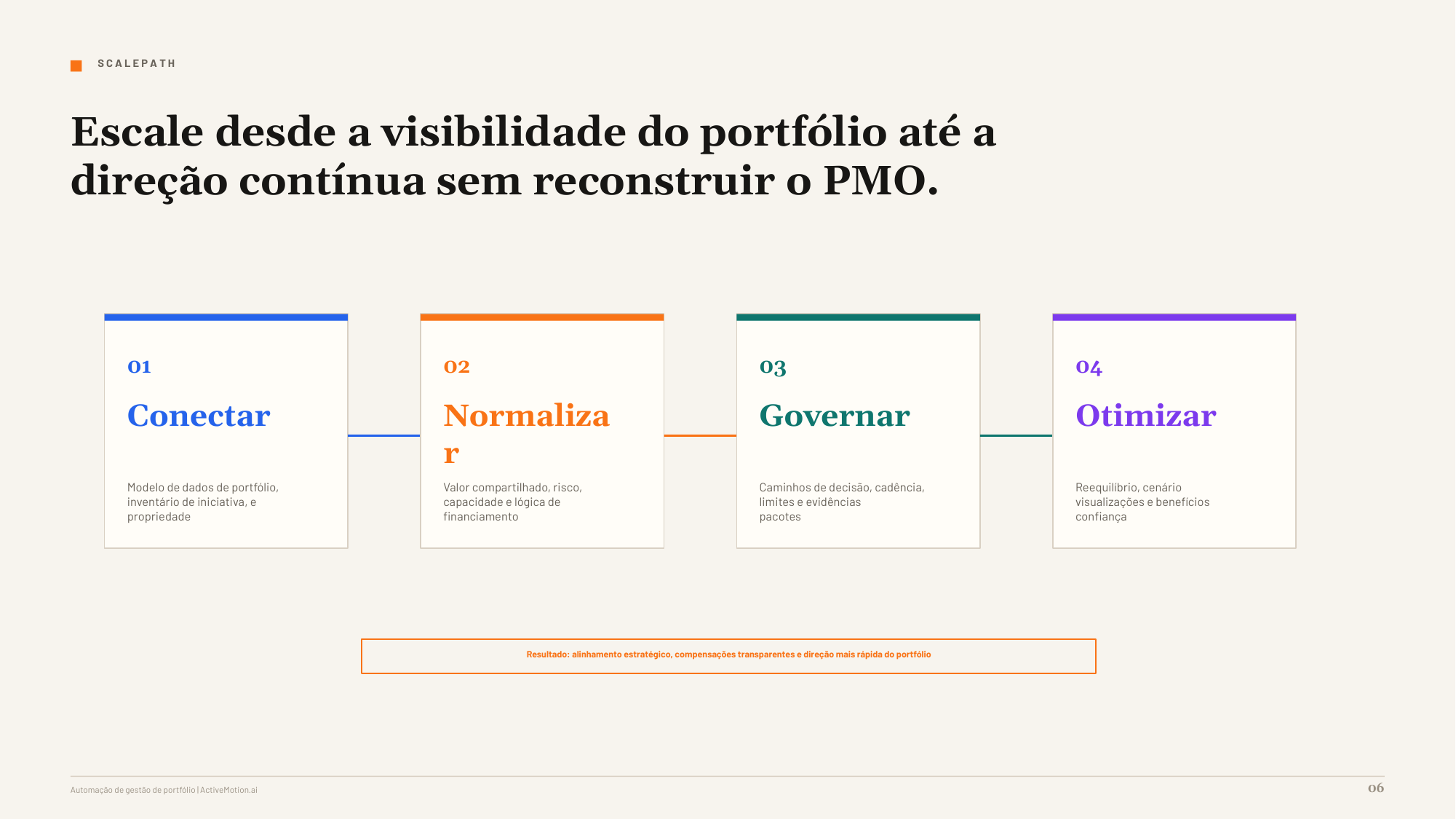

S C A L E P A T H

Escale desde a visibilidade do portfólio até a direção contínua sem reconstruir o PMO.

01
02
03
04
Conectar
Normalizar
Governar
Otimizar

Modelo de dados de portfólio,
inventário de iniciativa, e
propriedade
Valor compartilhado, risco,
capacidade e lógica de financiamento
Caminhos de decisão, cadência,
limites e evidências
pacotes
Reequilíbrio, cenário
visualizações e benefícios
confiança

Resultado: alinhamento estratégico, compensações transparentes e direção mais rápida do portfólio

06
Automação de gestão de portfólio | ActiveMotion.ai